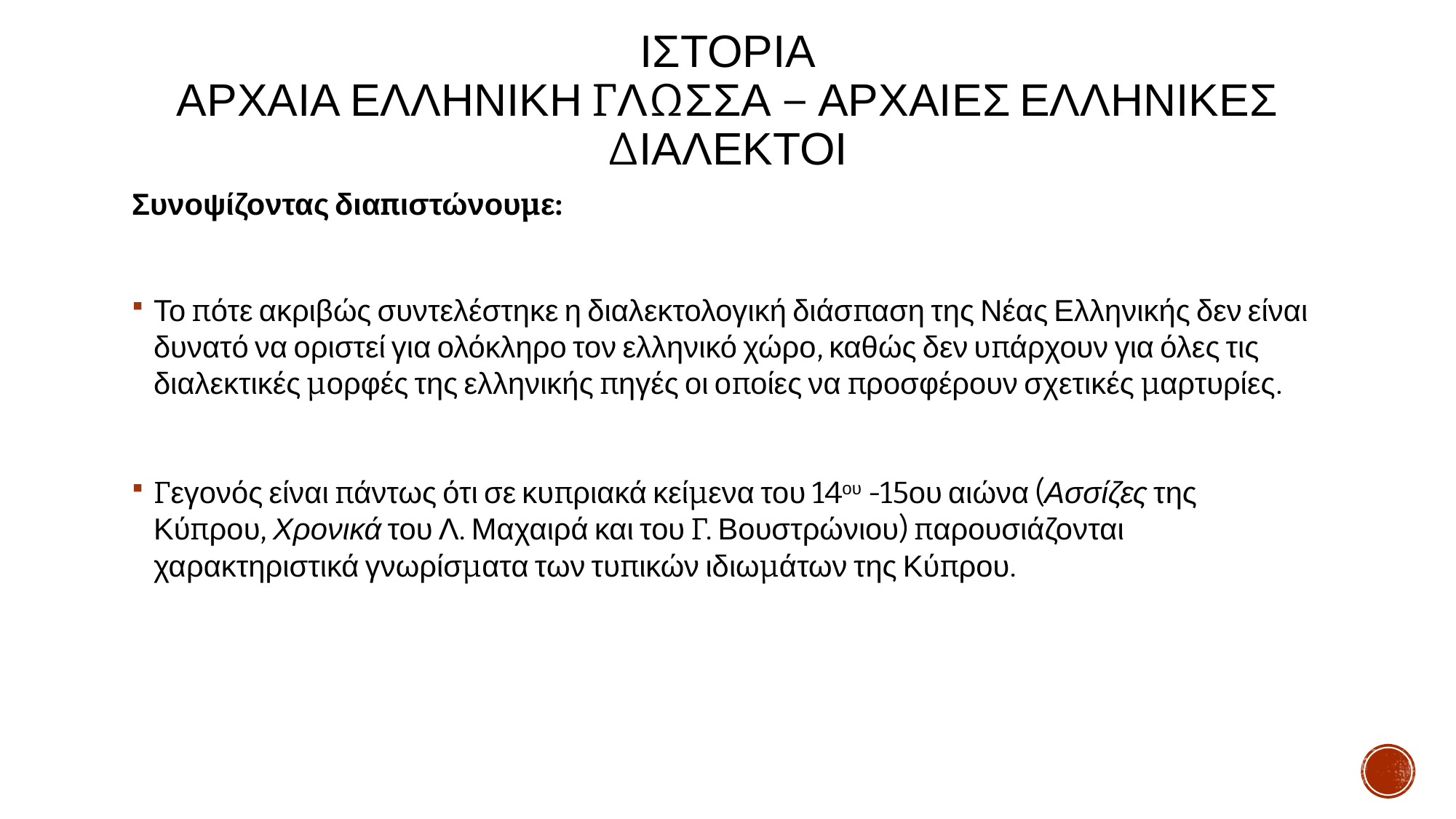

# Ιστορια αρχαια ελληνικη γλωσσα – αρχαιεσ ελληνικεσ διαλεκτοι
Συνοψίζοντας διαπιστώνουμε:

Το πότε ακριβώς συντελέστηκε η διαλεκτολογική διάσπαση της Νέας Ελληνικής δεν είναι δυνατό να οριστεί για ολόκληρο τον ελληνικό χώρο, καθώς δεν υπάρχουν για όλες τις διαλεκτικές μορφές της ελληνικής πηγές οι οποίες να προσφέρουν σχετικές μαρτυρίες.

Γεγονός είναι πάντως ότι σε κυπριακά κείμενα του 14ου -15ου αιώνα (Ασσίζες της Κύπρου, Χρονικά του Λ. Μαχαιρά και του Γ. Βουστρώνιου) παρουσιάζονται χαρακτηριστικά γνωρίσματα των τυπικών ιδιωμάτων της Κύπρου.